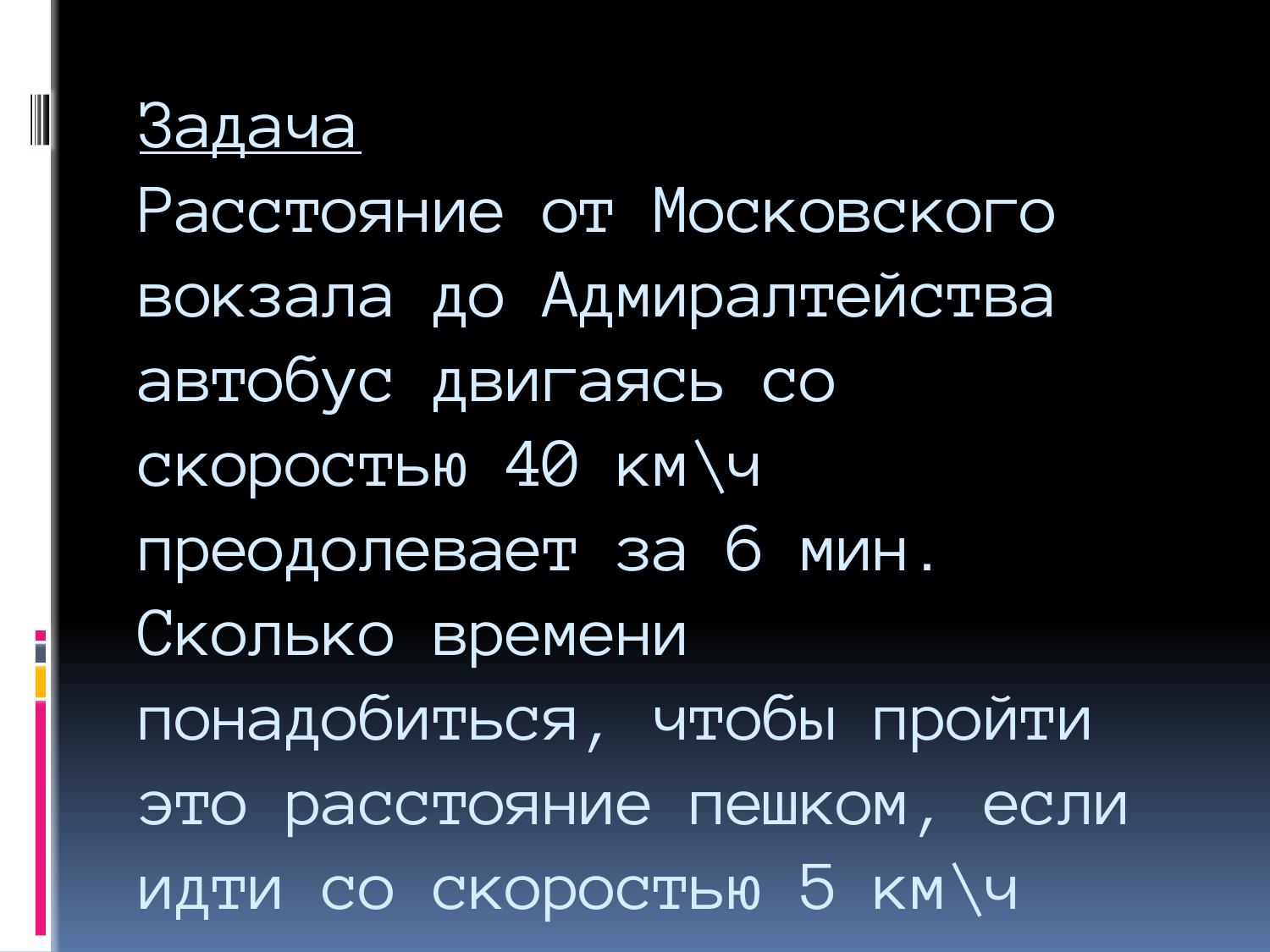

# Задача Расстояние от Московского вокзала до Адмиралтейства автобус двигаясь со скоростью 40 км\ч преодолевает за 6 мин. Сколько времени понадобиться, чтобы пройти это расстояние пешком, если идти со скоростью 5 км\ч